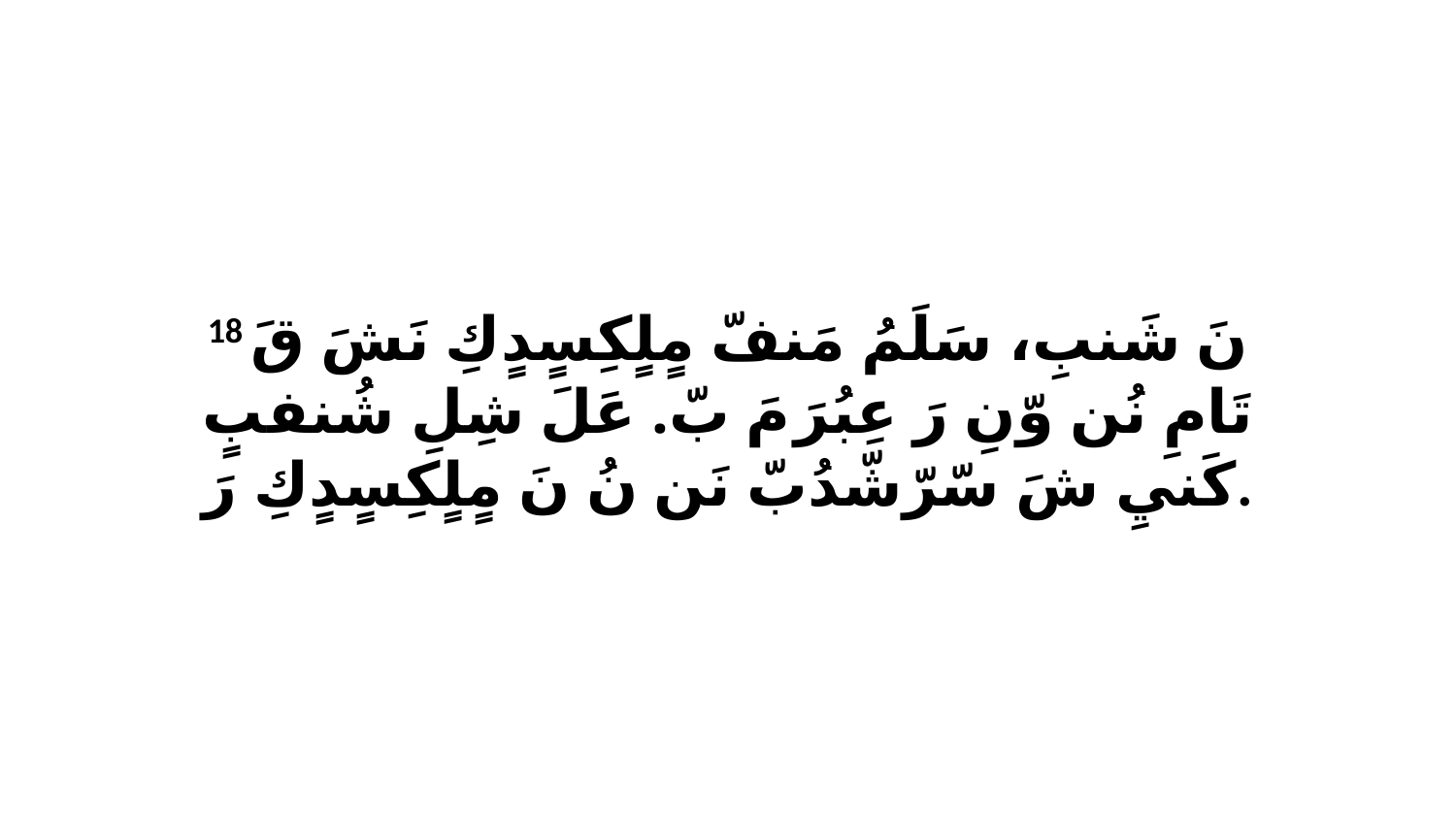

18 نَ شَنبِ، سَلَمُ مَنفّ مٍلٍكِسٍدٍكِ نَشَ قَ تَامِ نُن وّنِ رَ عِبُرَ مَ بّ. عَلَ شِلِ شُنفبٍ كَنيِ شَ سّرّشّدُبّ نَن نُ نَ مٍلٍكِسٍدٍكِ رَ.